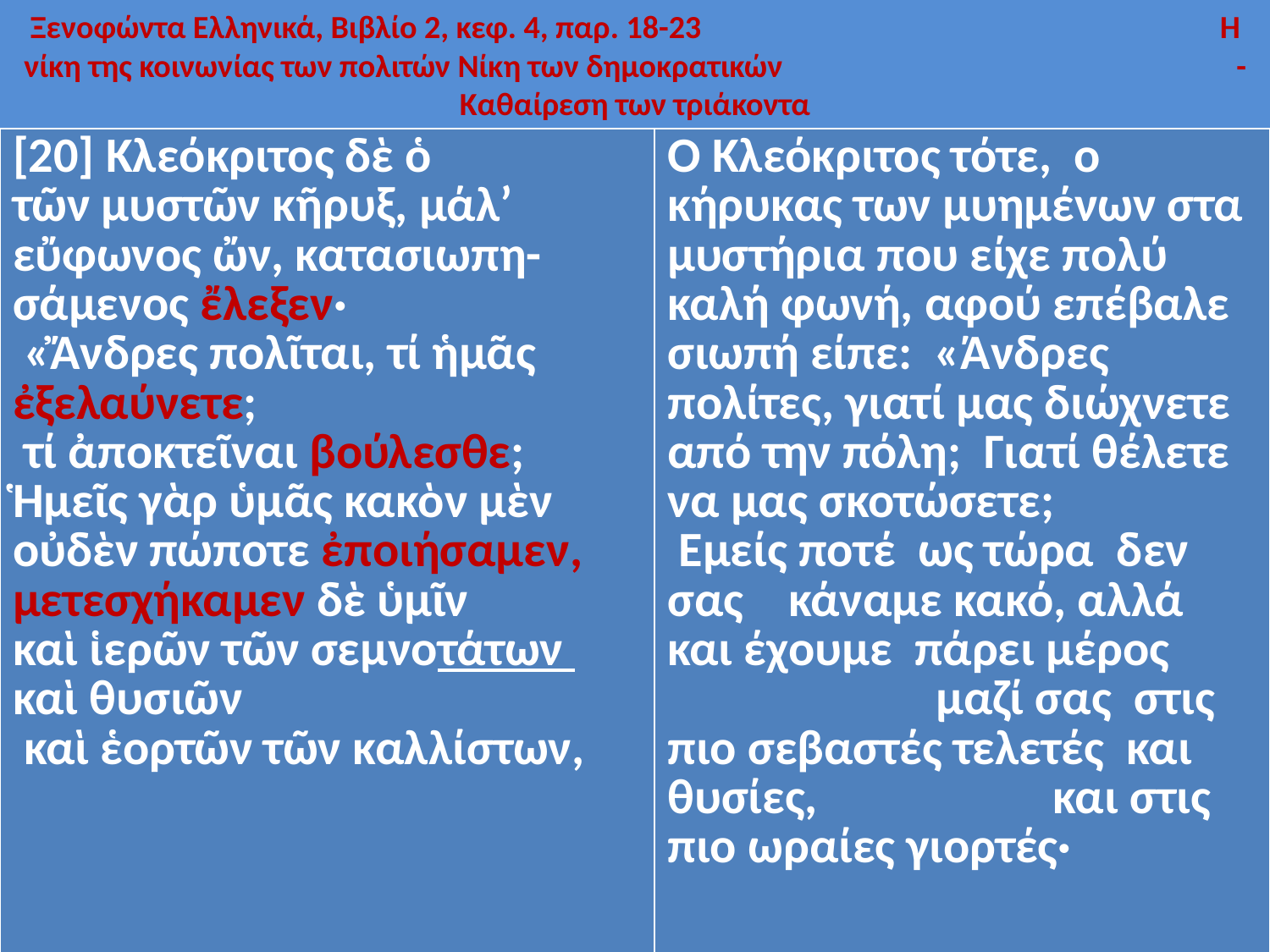

# Ξενοφώντα Ελληνικά, Βιβλίο 2, κεφ. 4, παρ. 18-23                                                                        Η νίκη της κοινωνίας των πολιτών Νίκη των δημοκρατικών                                                               - Καθαίρεση των τριάκοντα

| [20] Κλεόκριτος δὲ ὁ τῶν μυστῶν κῆρυξ, μάλ’ εὔφωνος ὤν, κατασιωπη-σάμενος ἔλεξεν· «Ἄνδρες πολῖται, τί ἡμᾶς ἐξελαύνετε; τί ἀποκτεῖναι βούλεσθε; Ἡμεῖς γὰρ ὑμᾶς κακὸν μὲν οὐδὲν πώποτε ἐποιήσαμεν, μετεσχήκαμεν δὲ ὑμῖν καὶ ἱερῶν τῶν σεμνοτάτων καὶ θυσιῶν καὶ ἑορτῶν τῶν καλλίστων, | Ο Κλεόκριτος τότε, ο κήρυκας των μυημένων στα μυστήρια που είχε πολύ καλή φωνή, αφού επέβαλε σιωπή είπε: «Άνδρες πολίτες, γιατί μας διώχνετε από την πόλη; Γιατί θέλετε να μας σκοτώσετε; Εμείς ποτέ ως τώρα δεν σας κάναμε κακό, αλλά και έχουμε πάρει μέρος μαζί σας στις πιο σεβαστές τελετές και θυσίες, και στις πιο ωραίες γιορτές· |
| --- | --- |